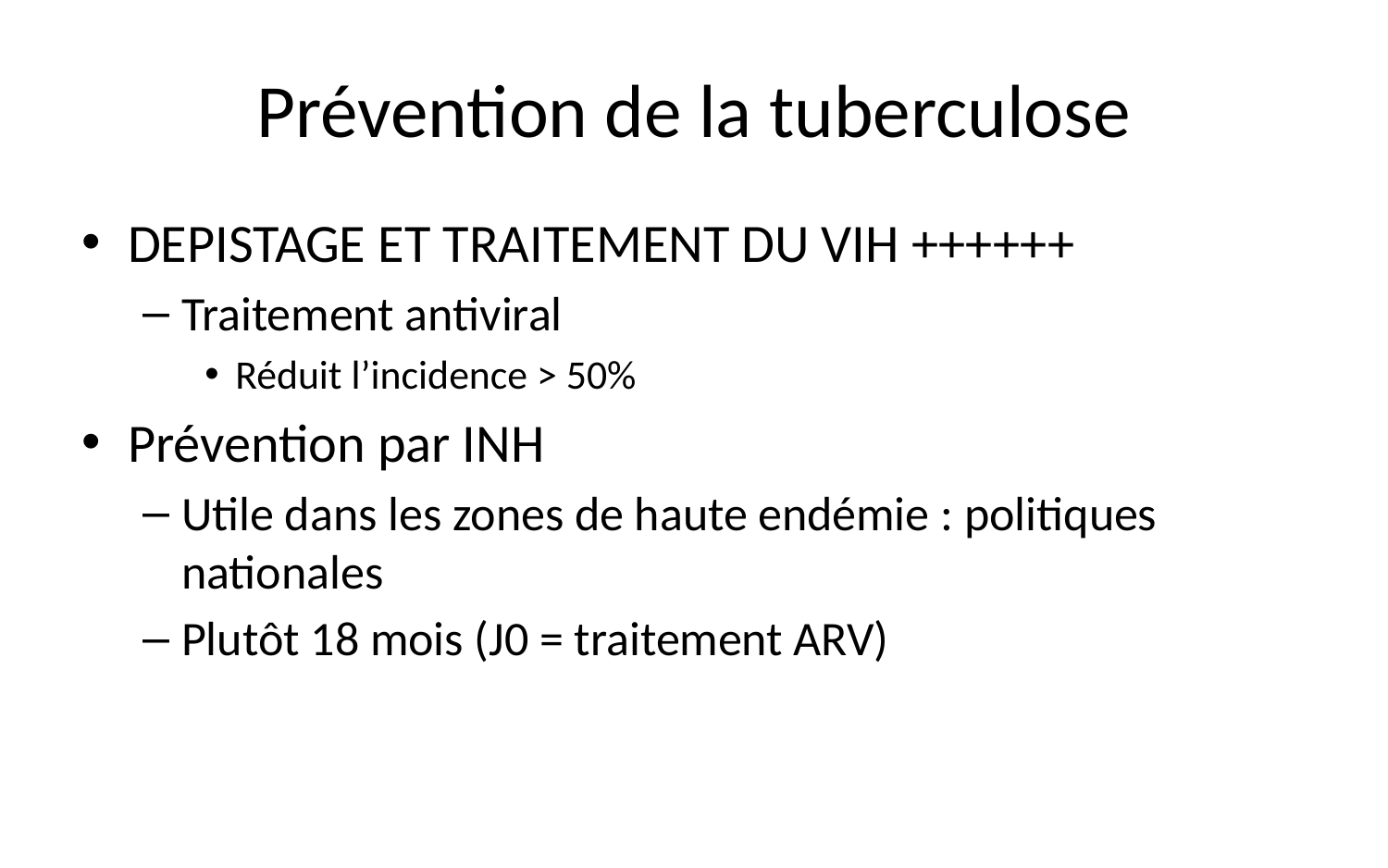

# Prévention de la tuberculose
DEPISTAGE ET TRAITEMENT DU VIH ++++++
Traitement antiviral
Réduit l’incidence > 50%
Prévention par INH
Utile dans les zones de haute endémie : politiques nationales
Plutôt 18 mois (J0 = traitement ARV)